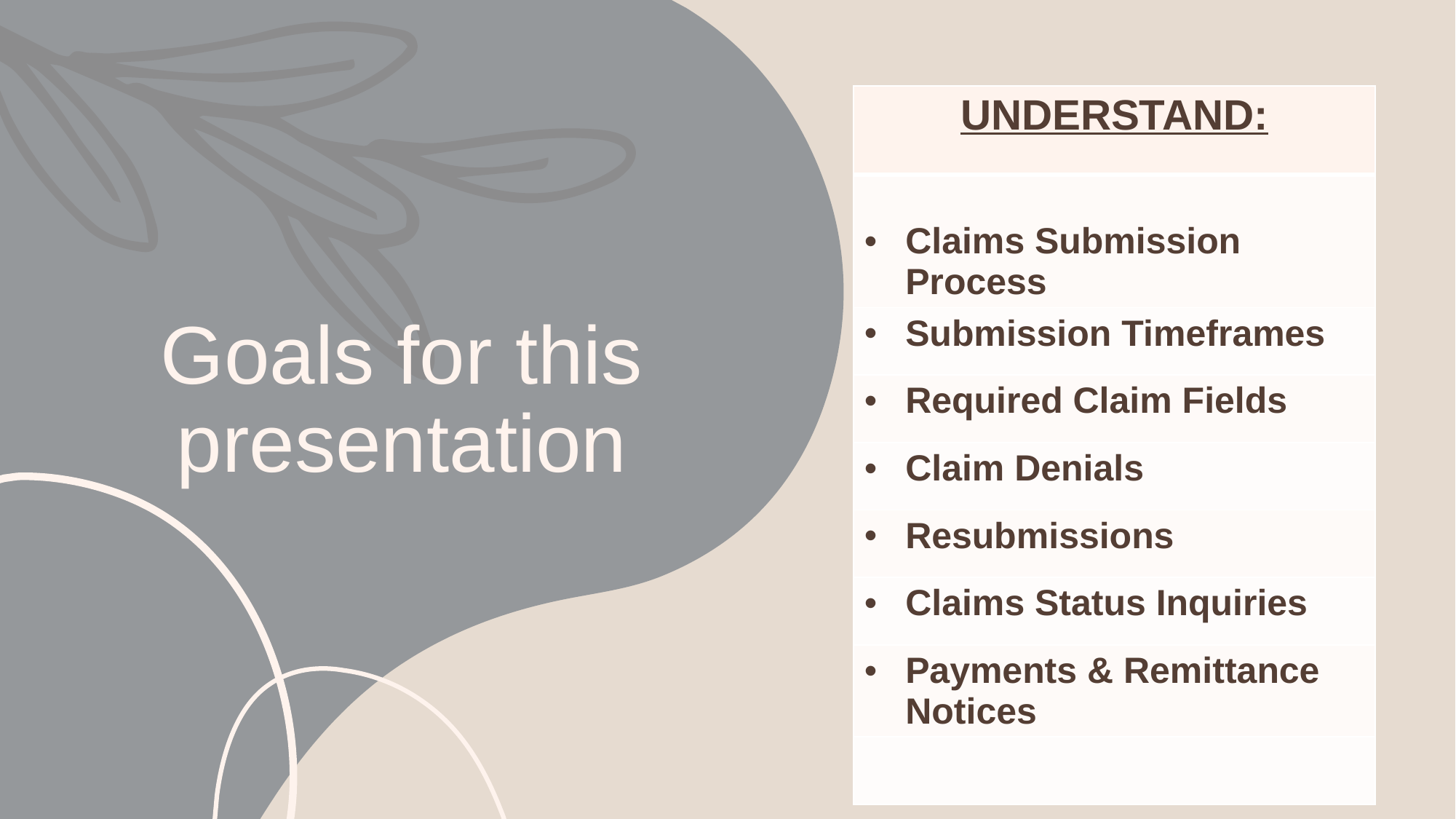

| UNDERSTAND: |
| --- |
| Claims Submission Process |
| Submission Timeframes |
| Required Claim Fields |
| Claim Denials |
| Resubmissions |
| Claims Status Inquiries |
| Payments & Remittance Notices |
|  |
# Goals for this presentation